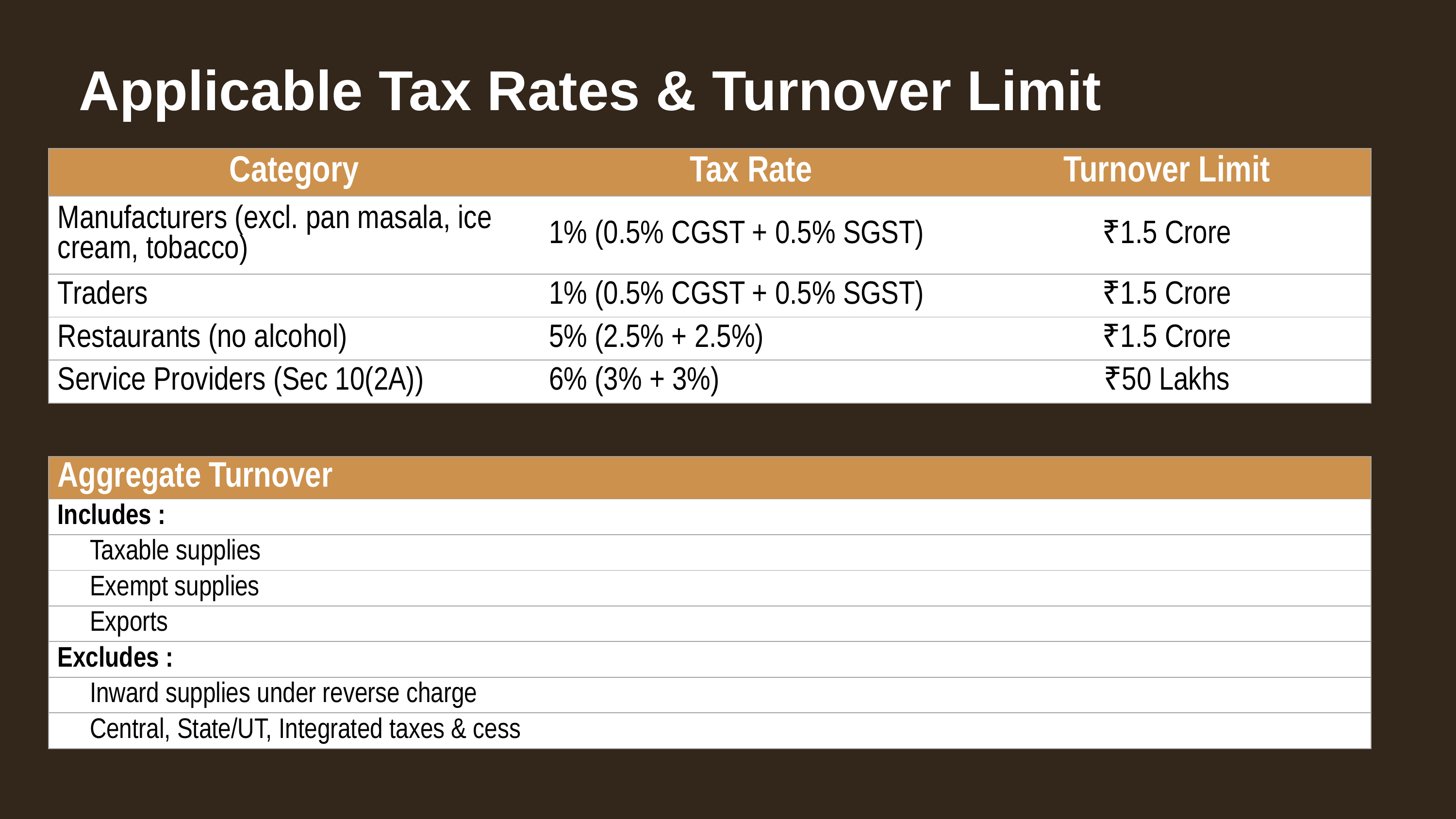

Applicable Tax Rates & Turnover Limit
| Category | Tax Rate | Turnover Limit |
| --- | --- | --- |
| Manufacturers (excl. pan masala, ice cream, tobacco) | 1% (0.5% CGST + 0.5% SGST) | ₹1.5 Crore |
| Traders | 1% (0.5% CGST + 0.5% SGST) | ₹1.5 Crore |
| Restaurants (no alcohol) | 5% (2.5% + 2.5%) | ₹1.5 Crore |
| Service Providers (Sec 10(2A)) | 6% (3% + 3%) | ₹50 Lakhs |
| Aggregate Turnover |
| --- |
| Includes : |
| Taxable supplies |
| Exempt supplies |
| Exports |
| Excludes : |
| Inward supplies under reverse charge |
| Central, State/UT, Integrated taxes & cess |